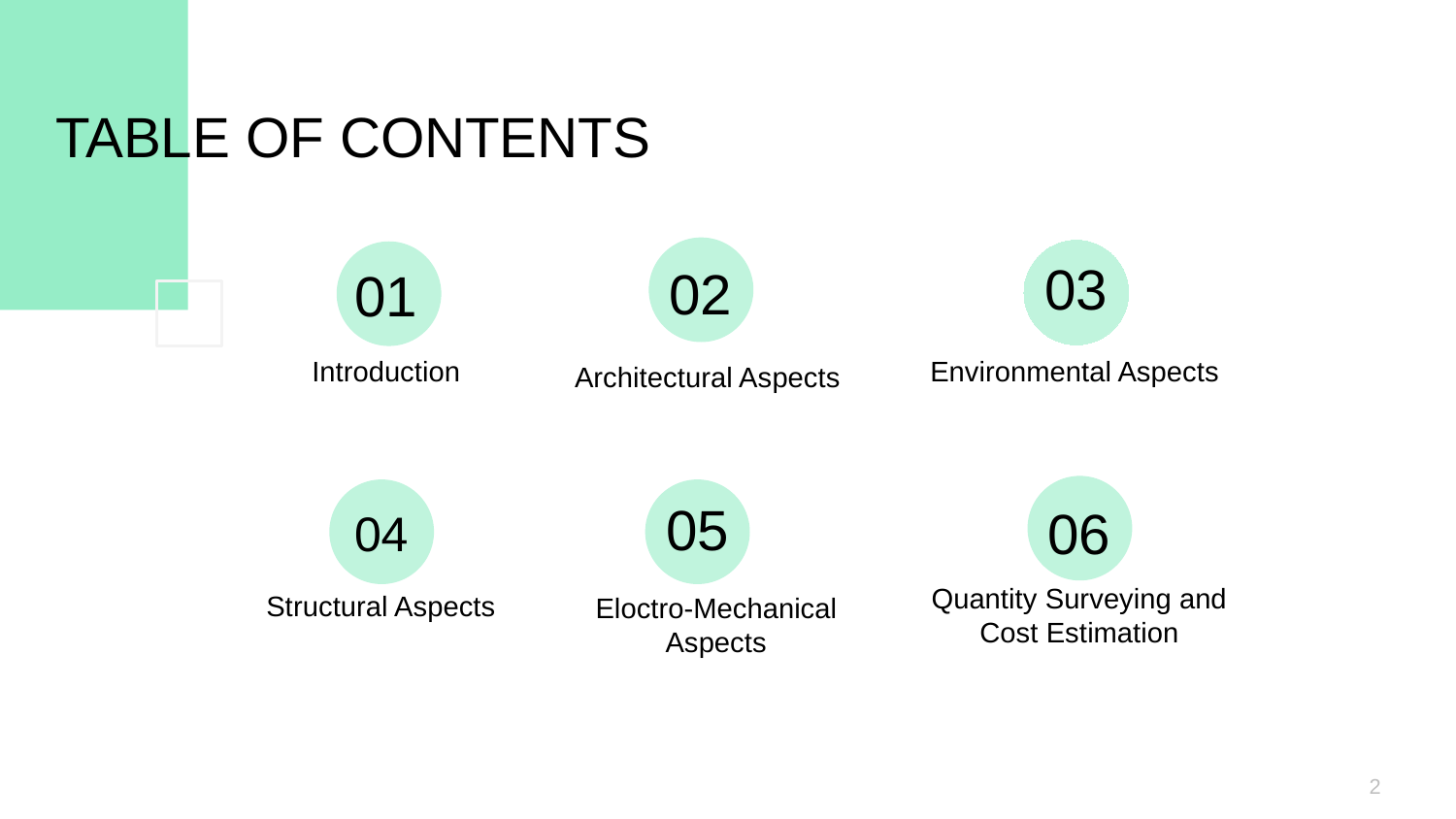

TABLE OF CONTENTS

03
02
01

Introduction
Environmental Aspects
Architectural Aspects

05
04
06
Structural Aspects
Quantity Surveying and Cost Estimation
Eloctro-Mechanical Aspects
2